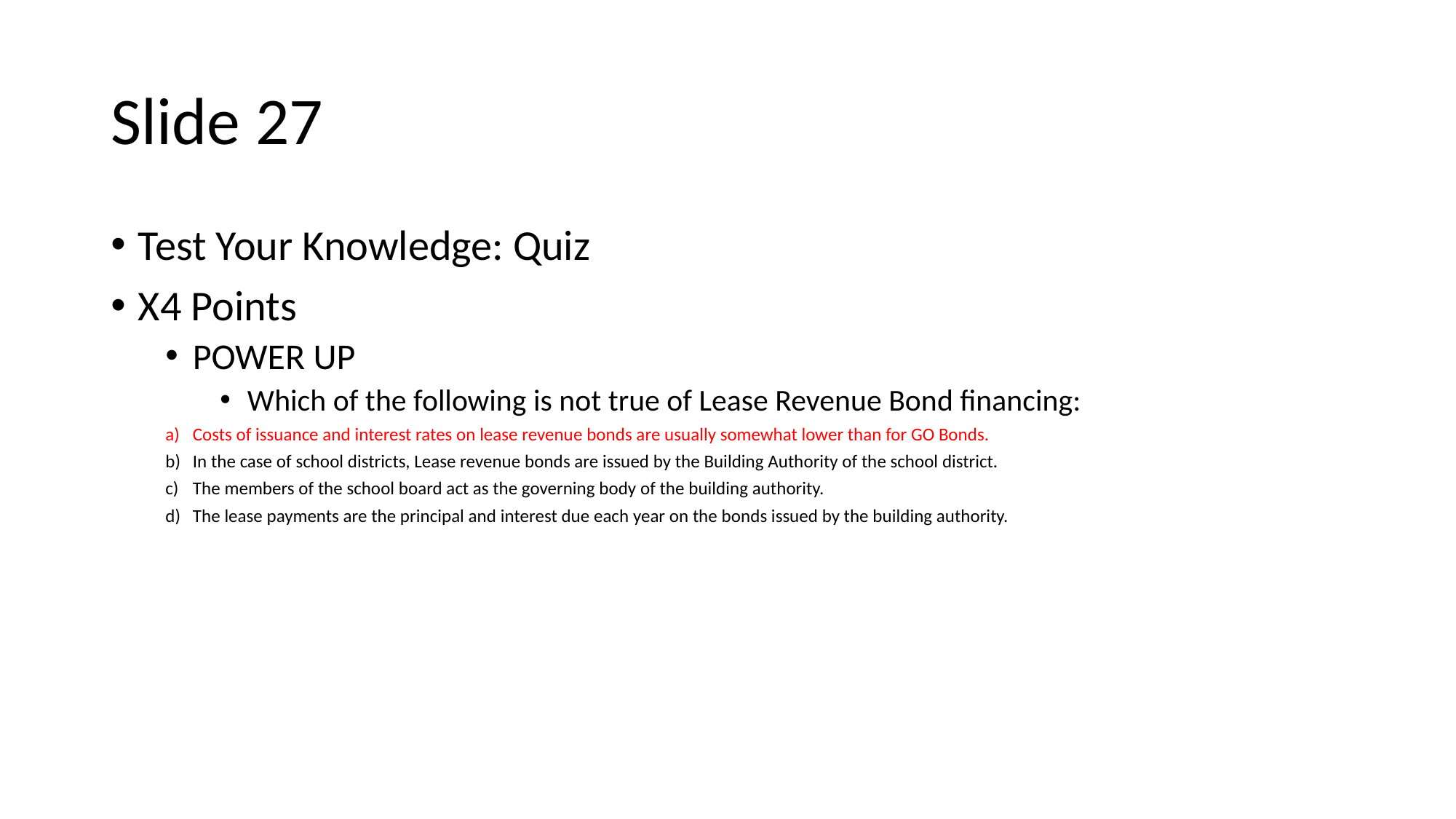

# Slide 27
Test Your Knowledge: Quiz
X4 Points
POWER UP
Which of the following is not true of Lease Revenue Bond financing:
Costs of issuance and interest rates on lease revenue bonds are usually somewhat lower than for GO Bonds.
In the case of school districts, Lease revenue bonds are issued by the Building Authority of the school district.
The members of the school board act as the governing body of the building authority.
The lease payments are the principal and interest due each year on the bonds issued by the building authority.